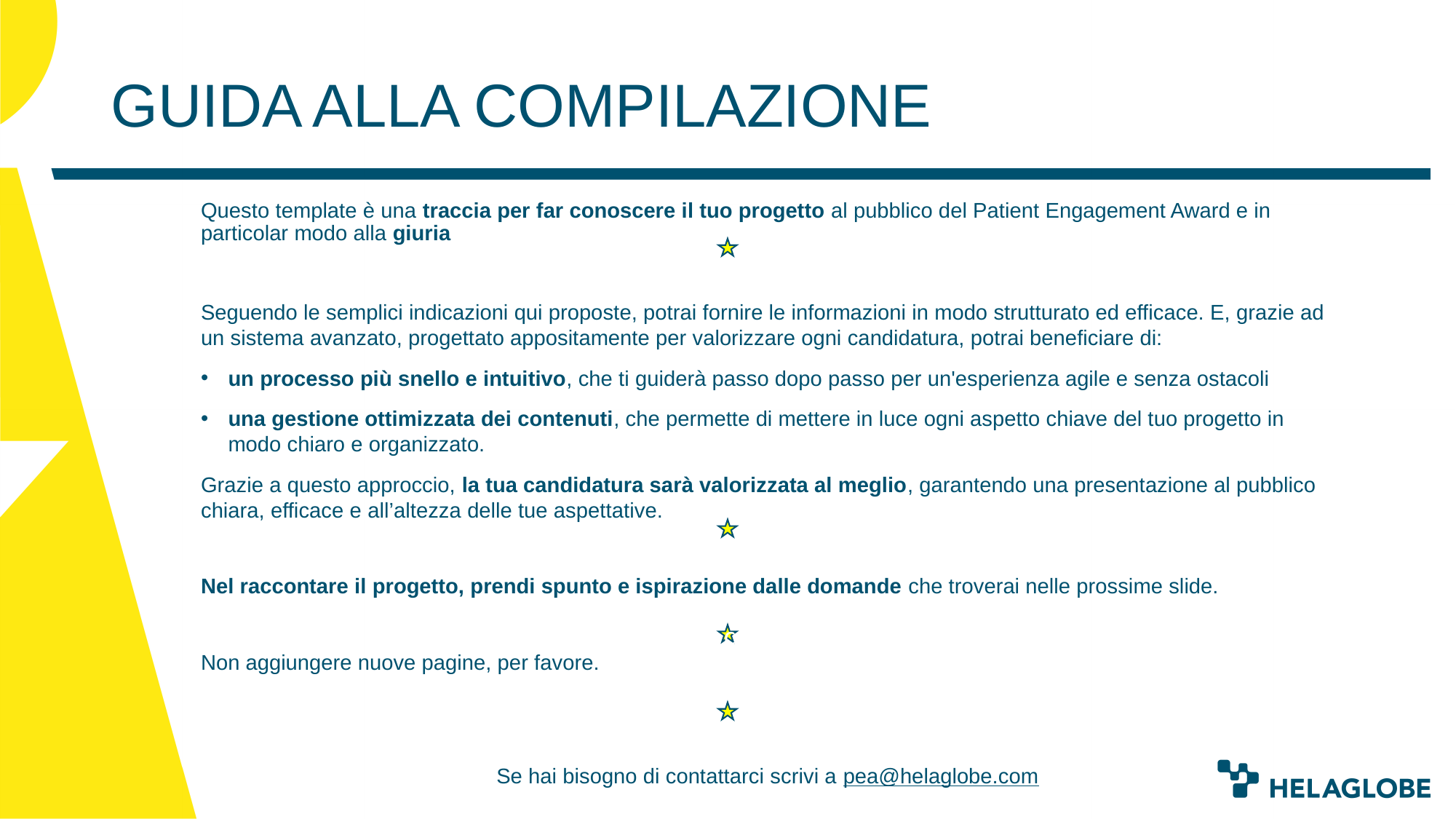

# GUIDA ALLA COMPILAZIONE
Questo template è una traccia per far conoscere il tuo progetto al pubblico del Patient Engagement Award e in particolar modo alla giuria

Seguendo le semplici indicazioni qui proposte, potrai fornire le informazioni in modo strutturato ed efficace. E, grazie ad un sistema​ avanzato, progettato appositamente per valorizzare ogni candidatura, potrai beneficiare di:​
un processo più snello e intuitivo, che ti guiderà passo dopo passo per un'esperienza agile e senza ostacoli
una gestione ottimizzata dei contenuti, che permette di mettere in luce ogni aspetto chiave del tuo progetto in modo chiaro e organizzato.​
Grazie a questo approccio, la tua candidatura sarà valorizzata al meglio, garantendo una presentazione al pubblico chiara, efficace e​ all’altezza delle tue aspettative.​

Nel raccontare il progetto, prendi spunto e ispirazione dalle domande che troverai nelle prossime slide.

Non aggiungere nuove pagine, per favore.

Se hai bisogno di contattarci scrivi a pea@helaglobe.com

c